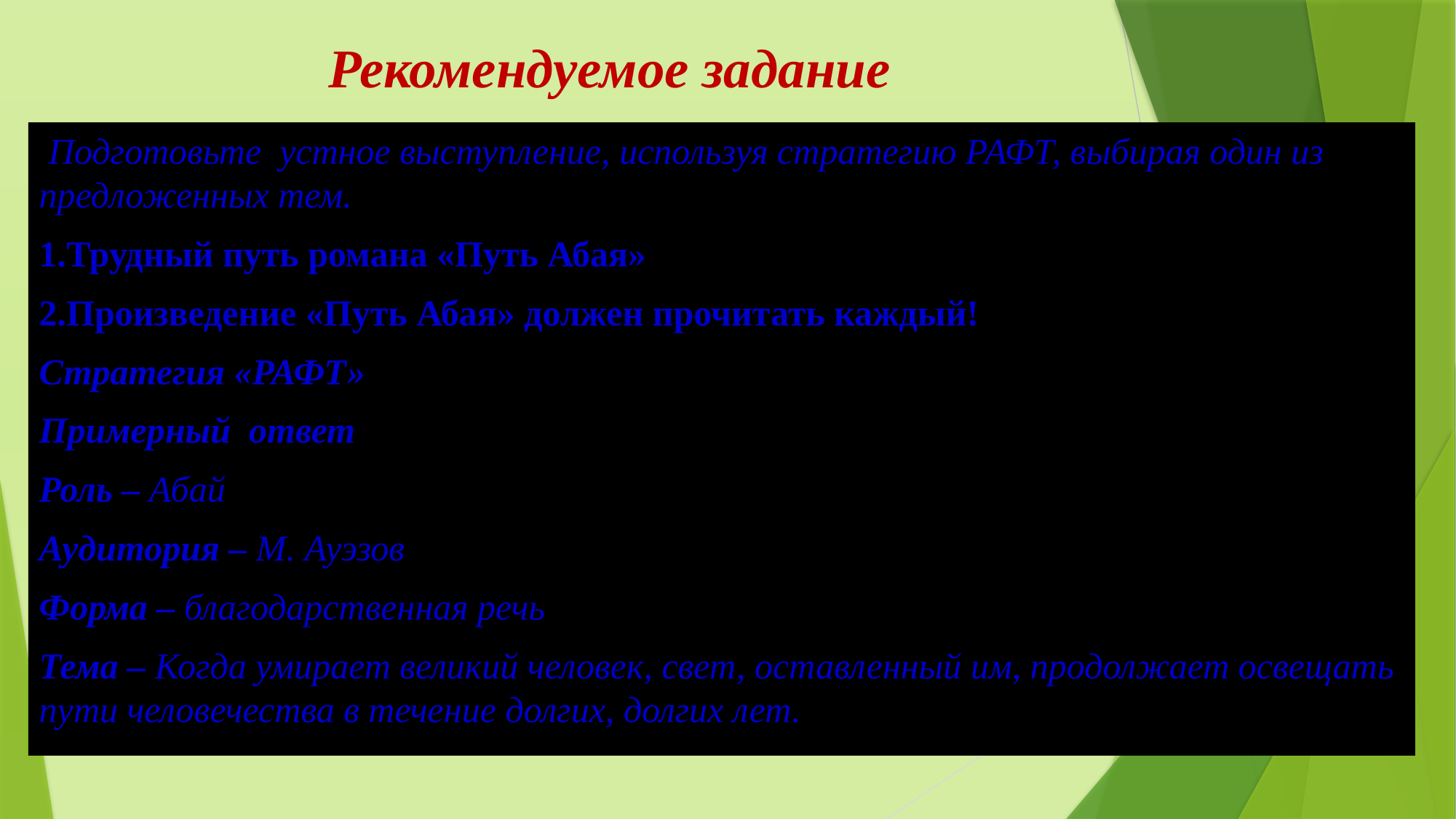

# Рекомендуемое задание
 Подготовьте  устное выступление, используя стратегию РАФТ, выбирая один из предложенных тем.
1.Трудный путь романа «Путь Абая»
2.Произведение «Путь Абая» должен прочитать каждый!
Стратегия «РАФТ»
Примерный  ответ
Роль – Абай
Аудитория – М. Ауэзов
Форма – благодарственная речь
Тема – Когда умирает великий человек, свет, оставленный им, продолжает освещать пути человечества в течение долгих, долгих лет.